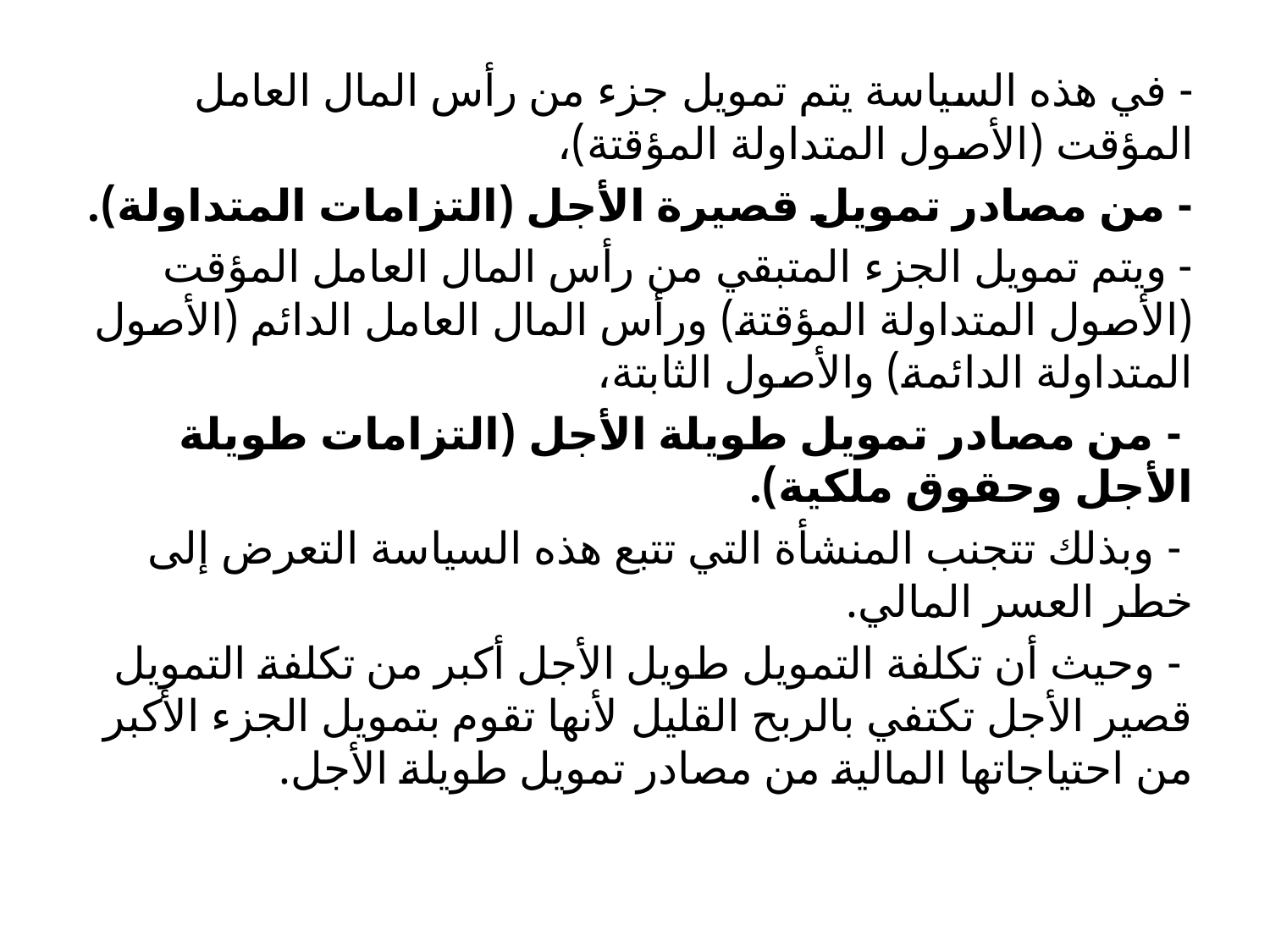

- في هذه السياسة يتم تمويل جزء من رأس المال العامل المؤقت (الأصول المتداولة المؤقتة)،
- من مصادر تمويل قصيرة الأجل (التزامات المتداولة).
- ويتم تمويل الجزء المتبقي من رأس المال العامل المؤقت (الأصول المتداولة المؤقتة) ورأس المال العامل الدائم (الأصول المتداولة الدائمة) والأصول الثابتة،
 - من مصادر تمويل طويلة الأجل (التزامات طويلة الأجل وحقوق ملكية).
 - وبذلك تتجنب المنشأة التي تتبع هذه السياسة التعرض إلى خطر العسر المالي.
 - وحيث أن تكلفة التمويل طويل الأجل أكبر من تكلفة التمويل قصير الأجل تكتفي بالربح القليل لأنها تقوم بتمويل الجزء الأكبر من احتياجاتها المالية من مصادر تمويل طويلة الأجل.